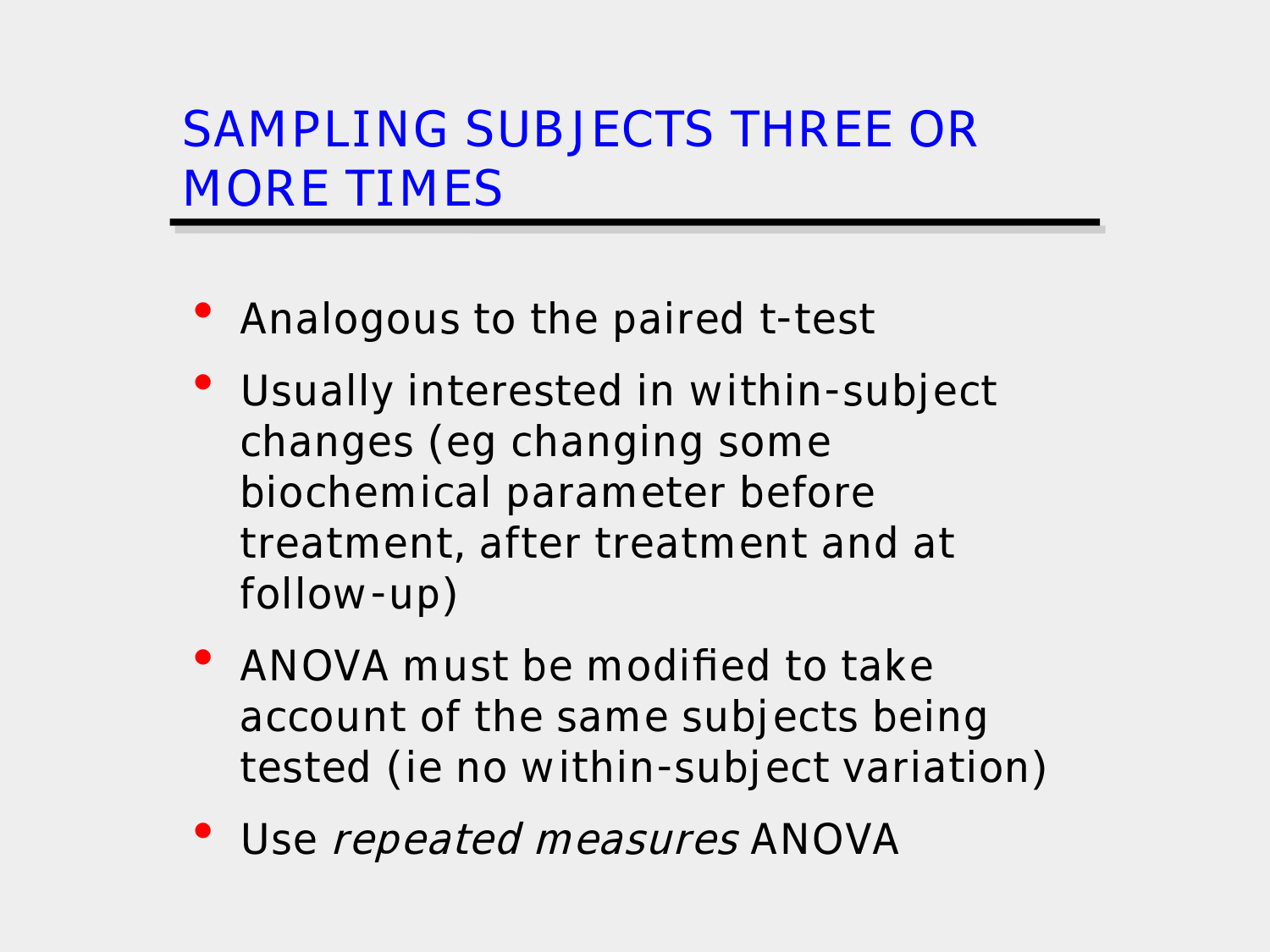

# SAMPLING SUBJECTS THREE OR MORE TIMES
Analogous to the paired t-test
Usually interested in within-subject changes (eg changing some biochemical parameter before treatment, after treatment and at follow-up)
ANOVA must be modified to take account of the same subjects being tested (ie no within-subject variation)
Use repeated measures ANOVA